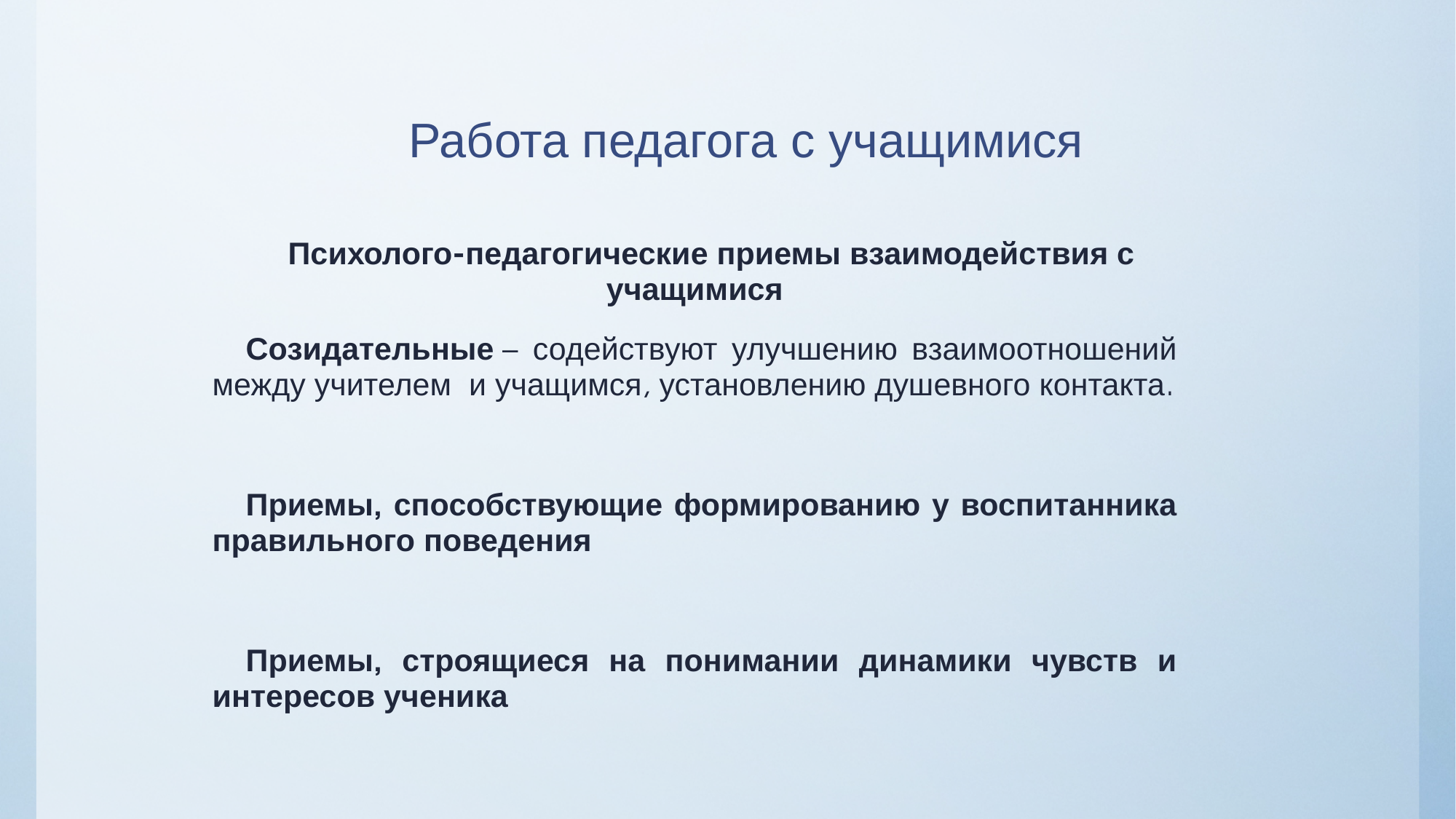

# Работа педагога с учащимися
Психолого-педагогические приемы взаимодействия с учащимися
Созидательные – содействуют улучшению взаимоотношений между учителем  и учащимся, установлению душевного контакта.

Приемы, способствующие формированию у воспитанника правильного поведения

Приемы, строящиеся на понимании динамики чувств и интересов ученика